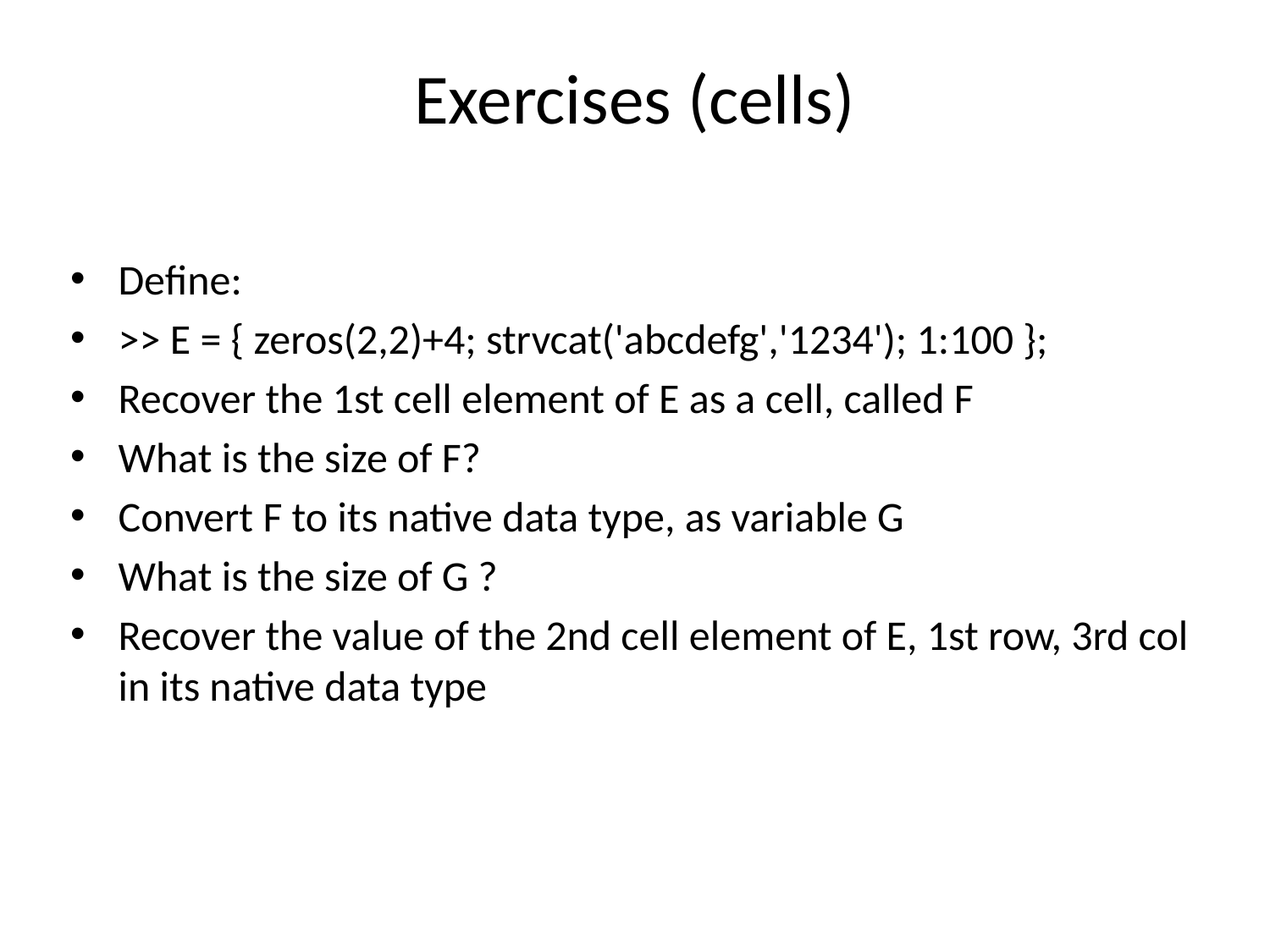

# Exercises (cells)
Define:
>> E = { zeros(2,2)+4; strvcat('abcdefg','1234'); 1:100 };
Recover the 1st cell element of E as a cell, called F
What is the size of F?
Convert F to its native data type, as variable G
What is the size of G ?
Recover the value of the 2nd cell element of E, 1st row, 3rd col in its native data type